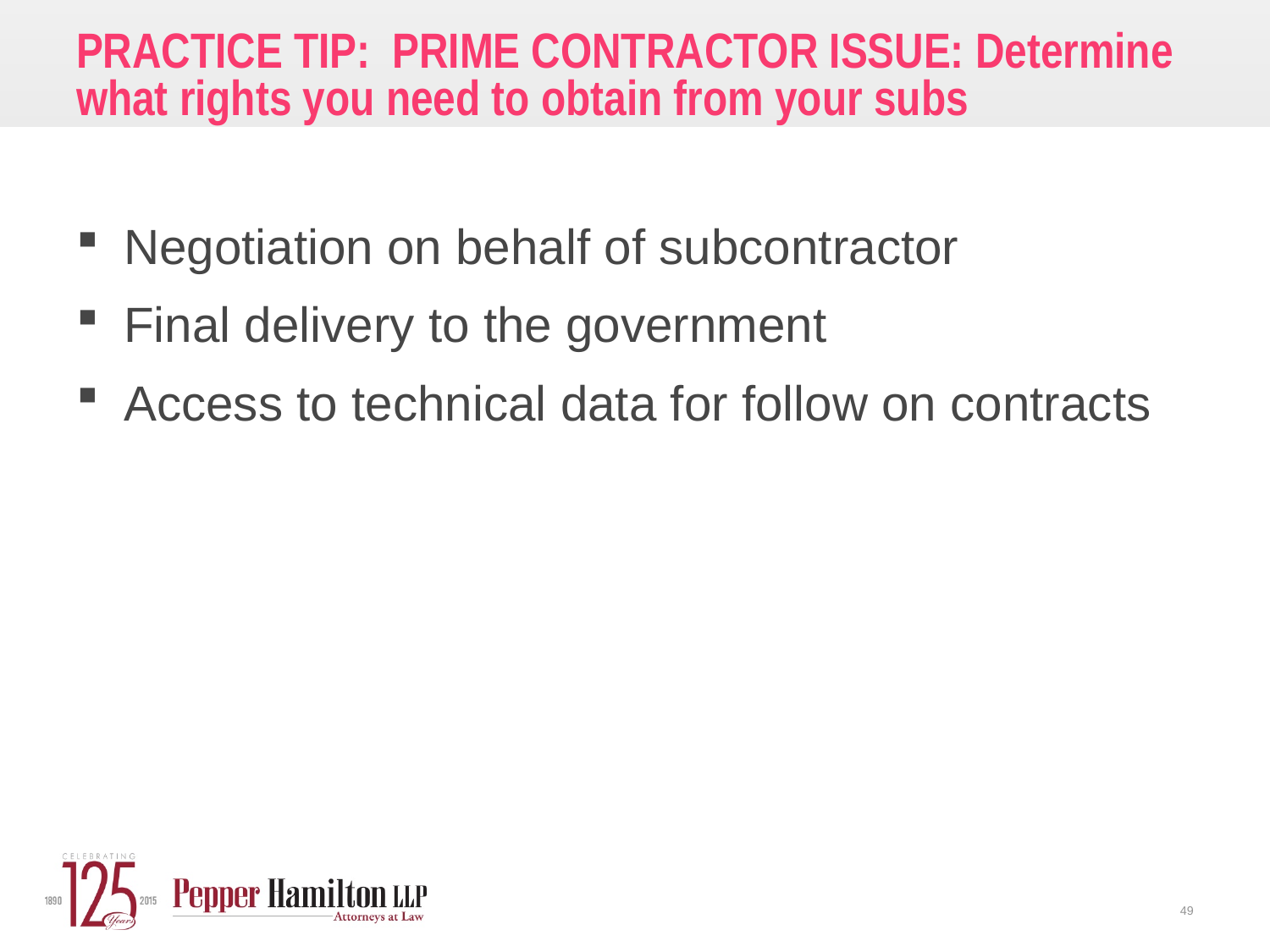

# PRACTICE TIP:  PRIME CONTRACTOR ISSUE: Determine what rights you need to obtain from your subs
Negotiation on behalf of subcontractor
Final delivery to the government
Access to technical data for follow on contracts

49